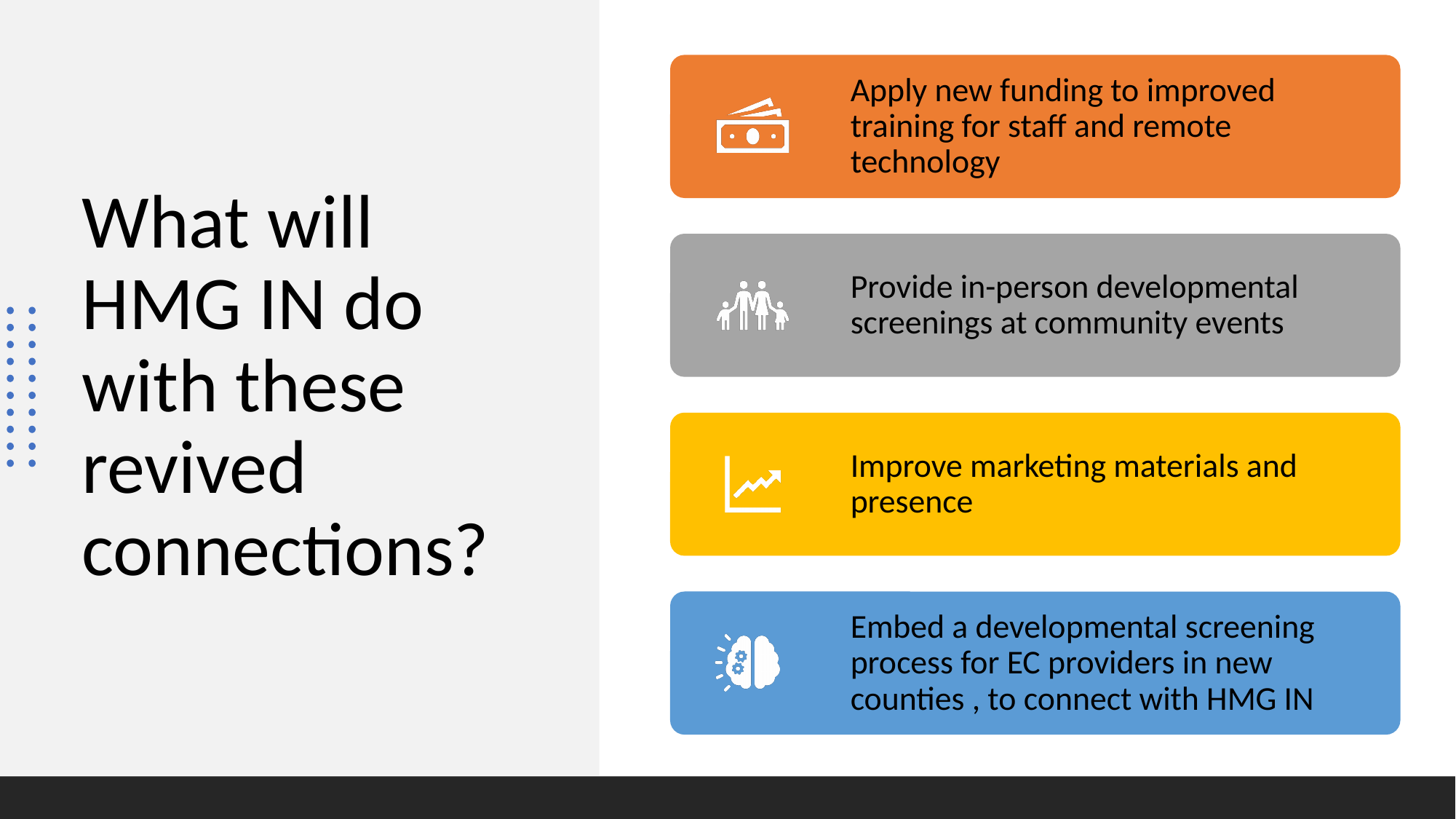

Apply new funding to improved training for staff and remote technology
Provide in-person developmental screenings at community events
Improve marketing materials and presence
Embed a developmental screening process for EC providers in new counties , to connect with HMG IN
# What will HMG IN do with these revived connections?